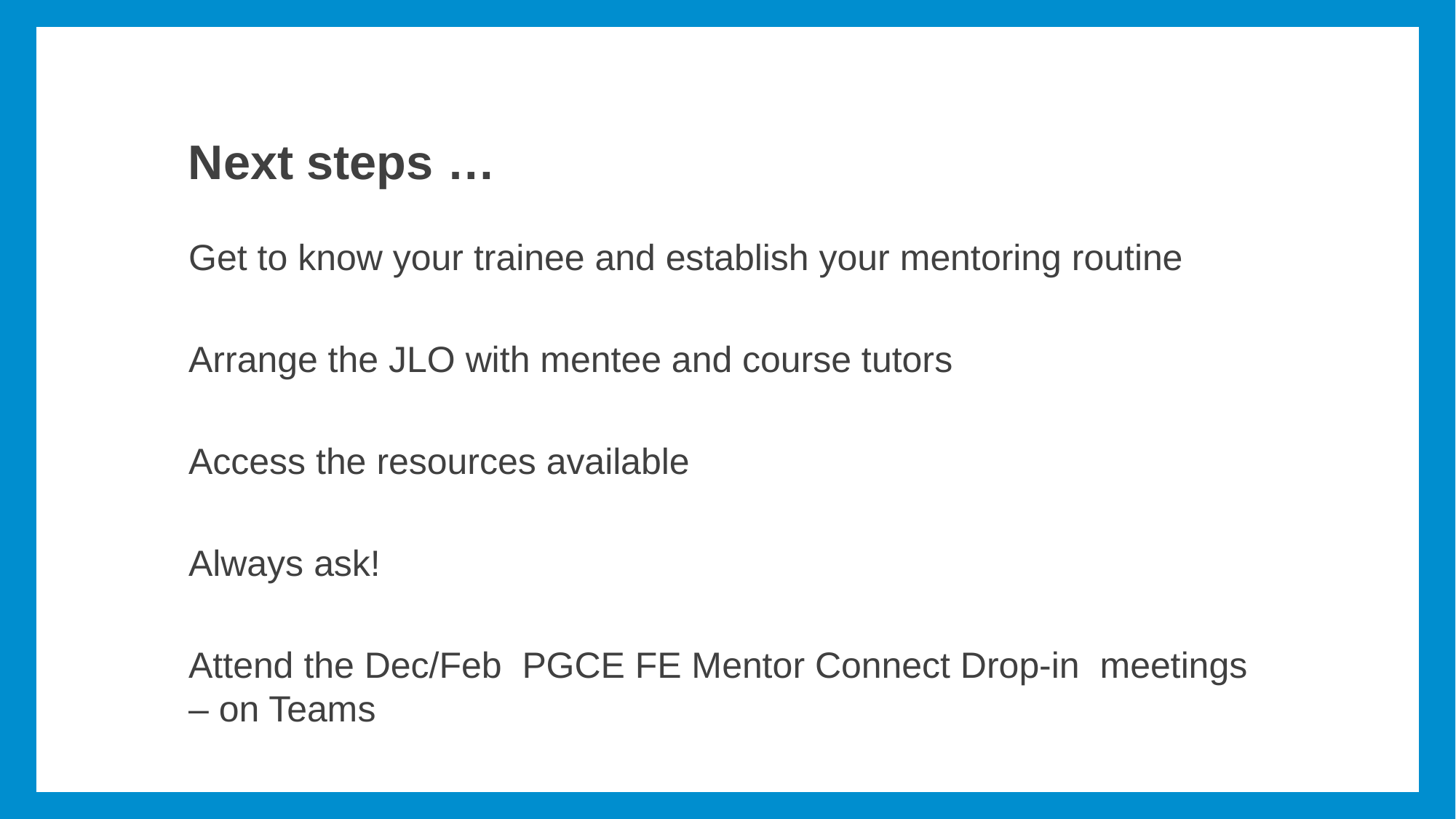

# Next steps …
Get to know your trainee and establish your mentoring routine

Arrange the JLO with mentee and course tutors

Access the resources available

Always ask!

Attend the Dec/Feb  PGCE FE Mentor Connect Drop-in  meetings – on Teams